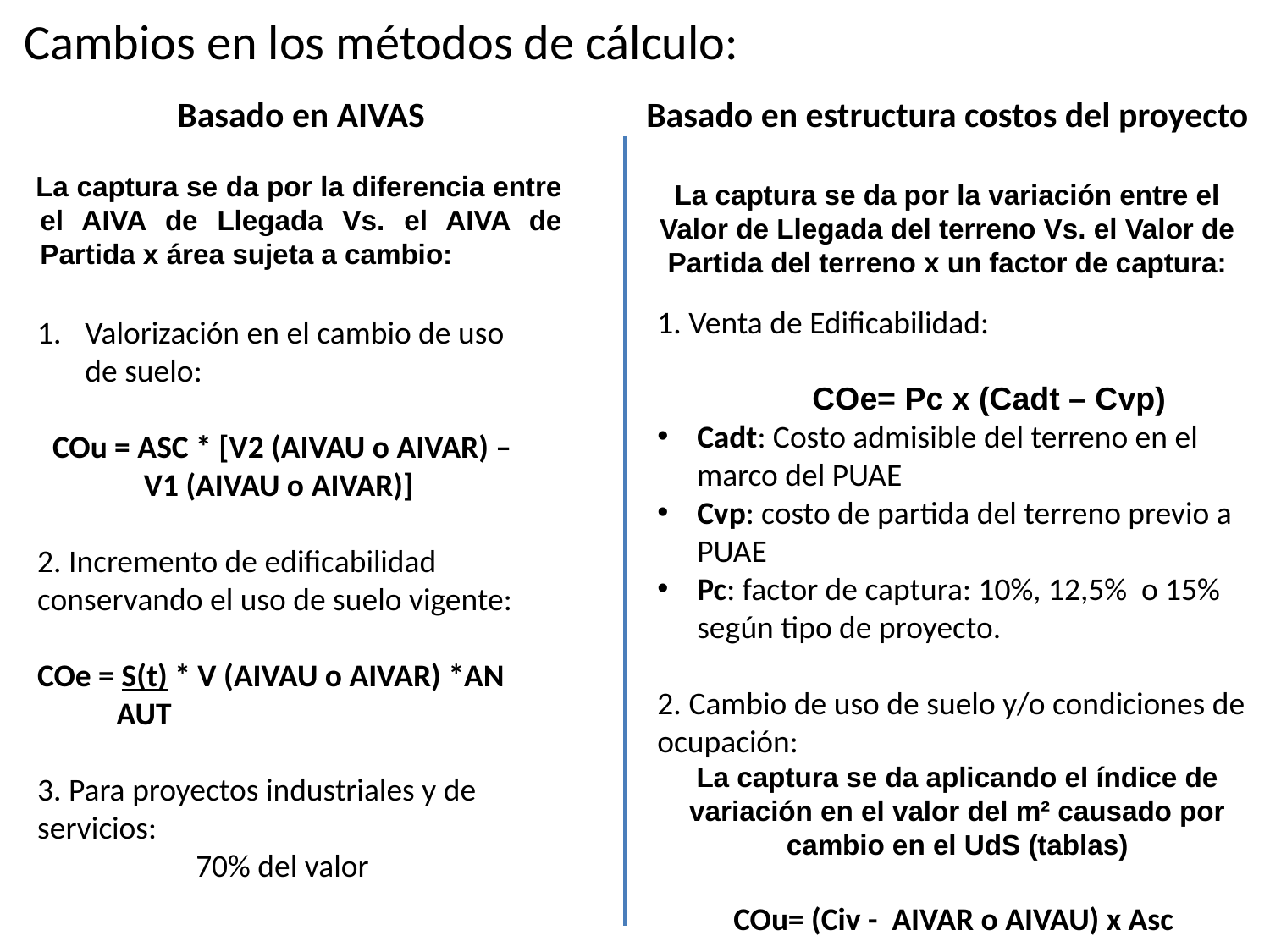

# Cambios en los métodos de cálculo:
Basado en AIVAS

 La captura se da por la diferencia entre el AIVA de Llegada Vs. el AIVA de Partida x área sujeta a cambio:
Basado en estructura costos del proyecto

La captura se da por la variación entre el Valor de Llegada del terreno Vs. el Valor de Partida del terreno x un factor de captura:

1. Venta de Edificabilidad:

COe= Pc x (Cadt – Cvp)
Cadt: Costo admisible del terreno en el marco del PUAE
Cvp: costo de partida del terreno previo a PUAE
Pc: factor de captura: 10%, 12,5%  o 15% según tipo de proyecto.

2. Cambio de uso de suelo y/o condiciones de ocupación:
La captura se da aplicando el índice de variación en el valor del m² causado por cambio en el UdS (tablas)

COu= (Civ -  AIVAR o AIVAU) x Asc
Valorización en el cambio de uso de suelo:

COu = ASC * [V2 (AIVAU o AIVAR) – V1 (AIVAU o AIVAR)]

2. Incremento de edificabilidad conservando el uso de suelo vigente:

COe = S(t) * V (AIVAU o AIVAR) *AN
           AUT

3. Para proyectos industriales y de servicios:
70% del valor